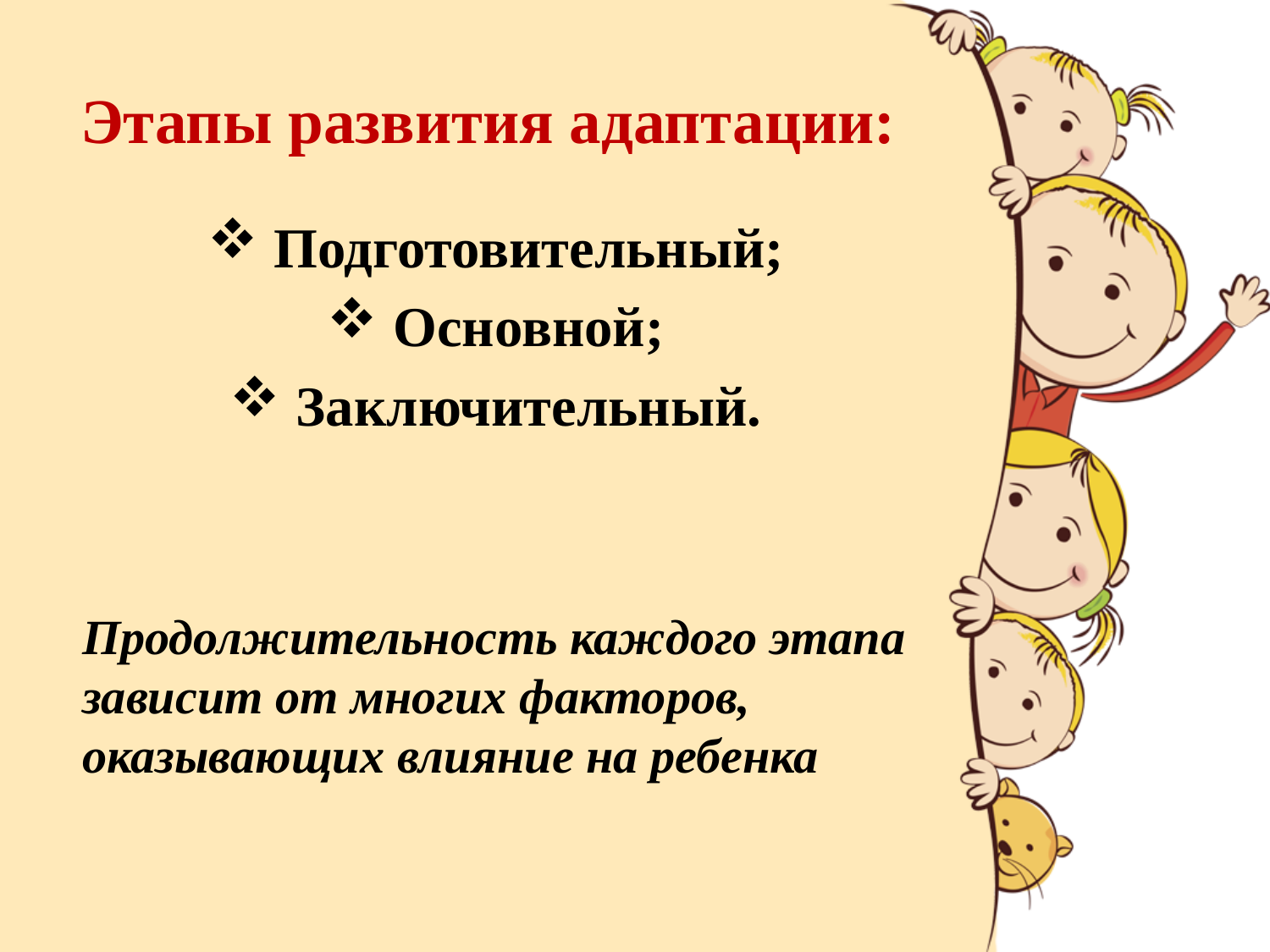

# Этапы развития адаптации:

 Подготовительный;
 Основной;
 Заключительный.

Продолжительность каждого этапа зависит от многих факторов, оказывающих влияние на ребенка